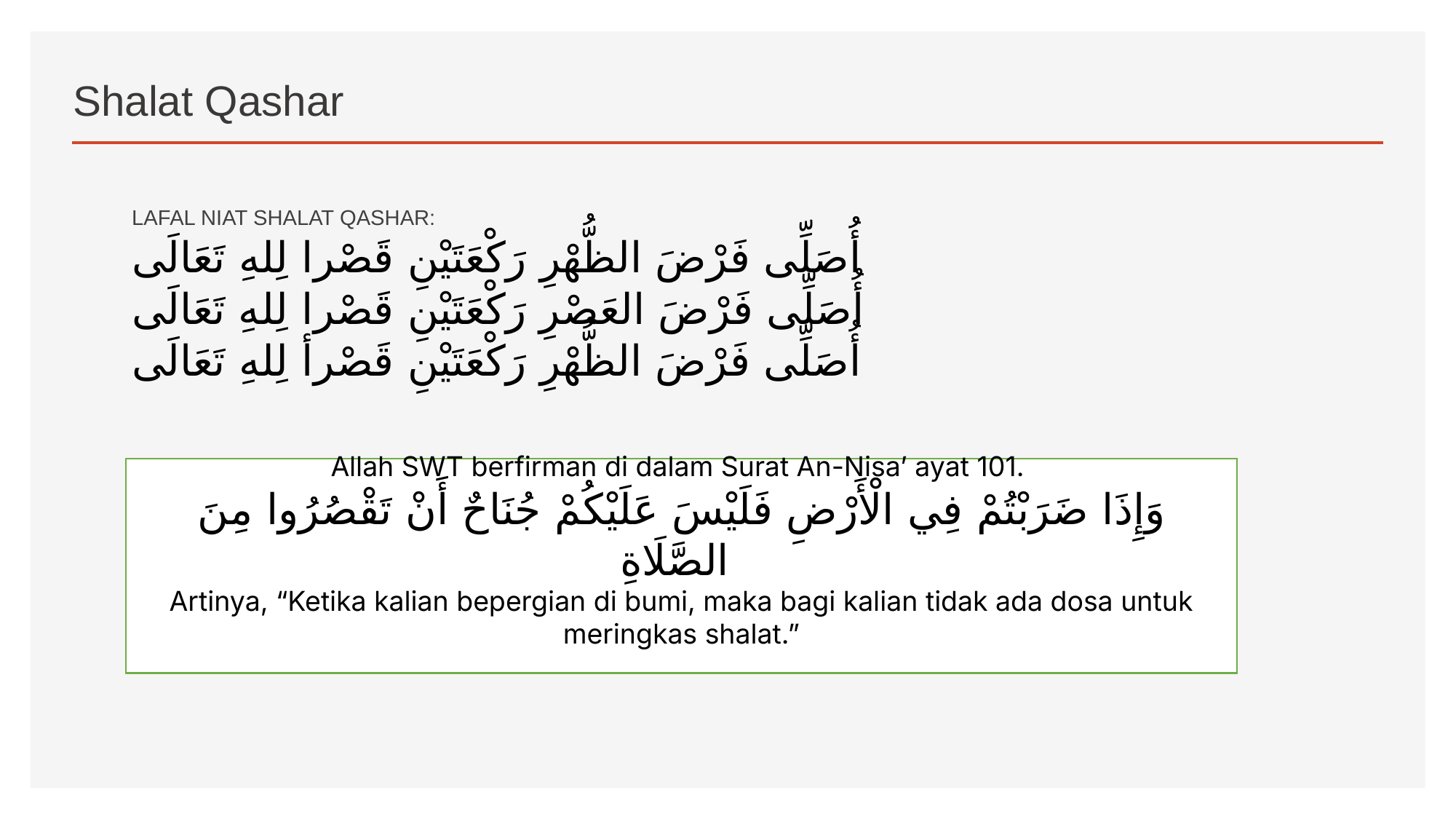

# Shalat Qashar

LAFAL NIAT SHALAT QASHAR:
أُصَلِّى فَرْضَ الظُّهْرِ رَكْعَتَيْنِ قَصْرا لِلهِ تَعَالَى
أُصَلِّى فَرْضَ العَصْرِ رَكْعَتَيْنِ قَصْرا لِلهِ تَعَالَى
أُصَلِّى فَرْضَ الظُّهْرِ رَكْعَتَيْنِ قَصْرأ لِلهِ تَعَالَى

Allah SWT berfirman di dalam Surat An-Nisa’ ayat 101.
وَإِذَا ضَرَبْتُمْ فِي الْأَرْضِ فَلَيْسَ عَلَيْكُمْ جُنَاحٌ أَنْ تَقْصُرُوا مِنَ الصَّلَاةِ
Artinya, “Ketika kalian bepergian di bumi, maka bagi kalian tidak ada dosa untuk meringkas shalat.”